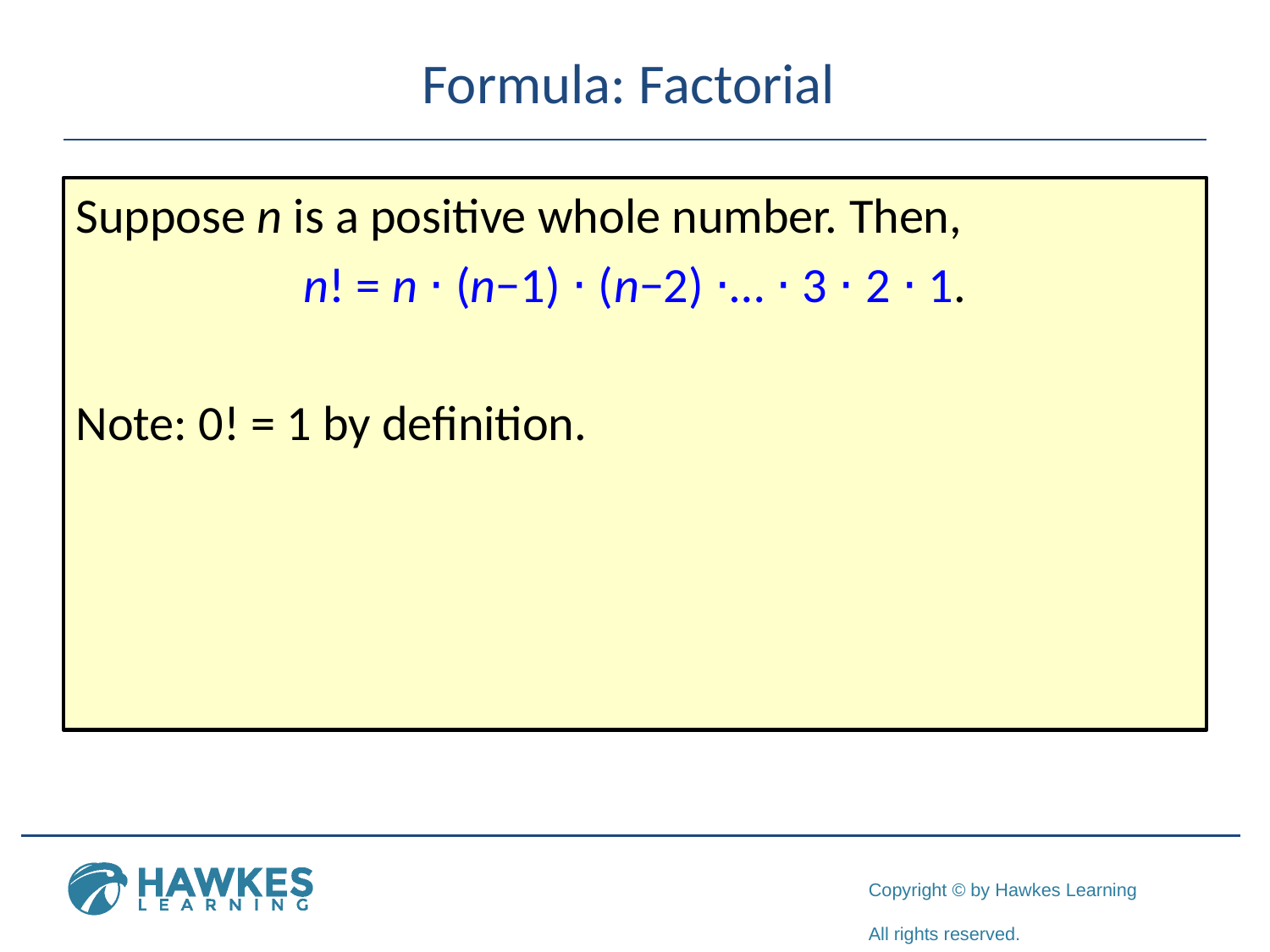

# Formula: Factorial
Suppose n is a positive whole number. Then,
n! = n ⋅ (n−1) ⋅ (n−2) ⋅… ⋅ 3 ⋅ 2 ⋅ 1.

Note: 0! = 1 by definition.